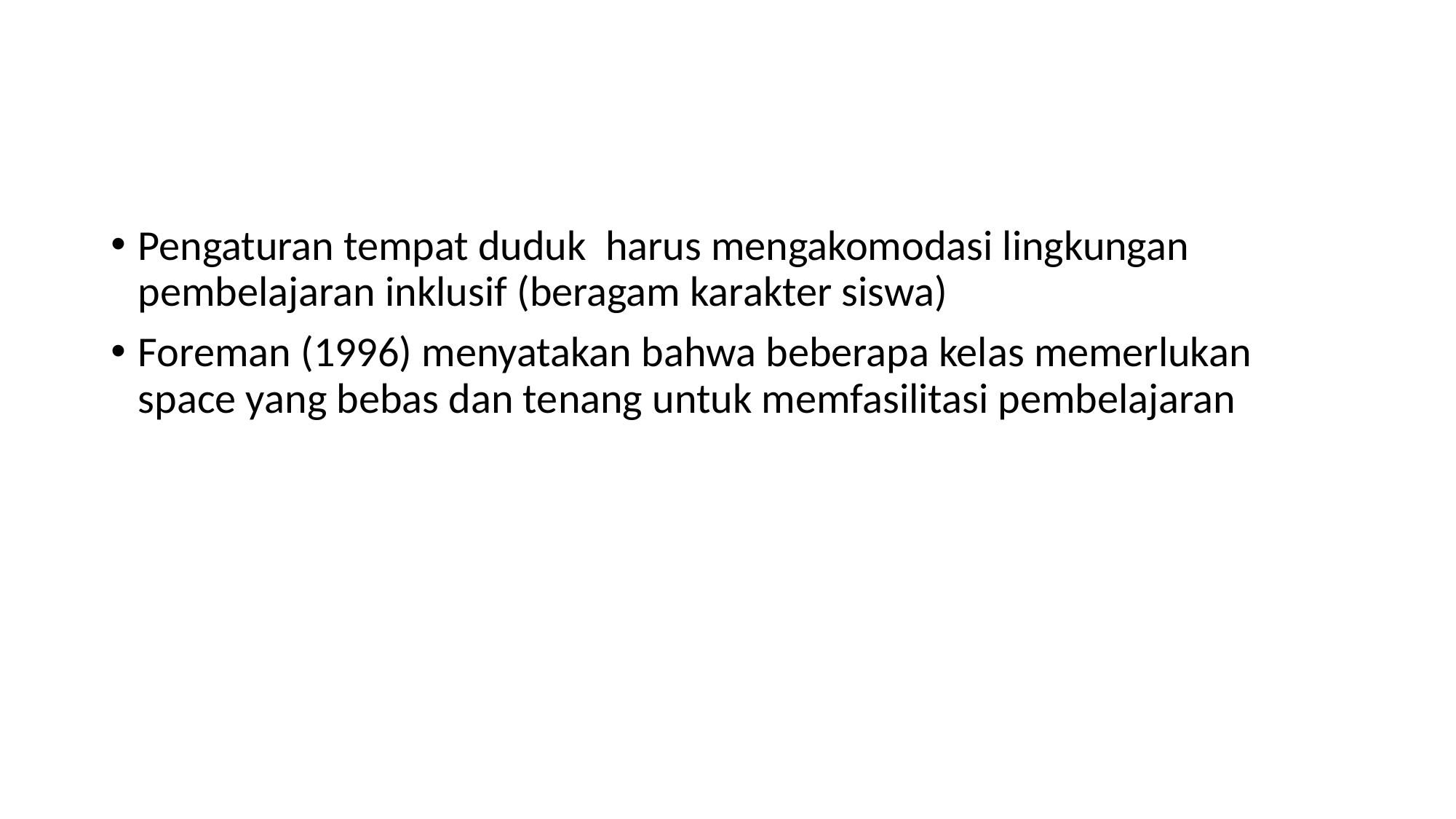

#
Pengaturan tempat duduk  harus mengakomodasi lingkungan pembelajaran inklusif (beragam karakter siswa)
Foreman (1996) menyatakan bahwa beberapa kelas memerlukan space yang bebas dan tenang untuk memfasilitasi pembelajaran